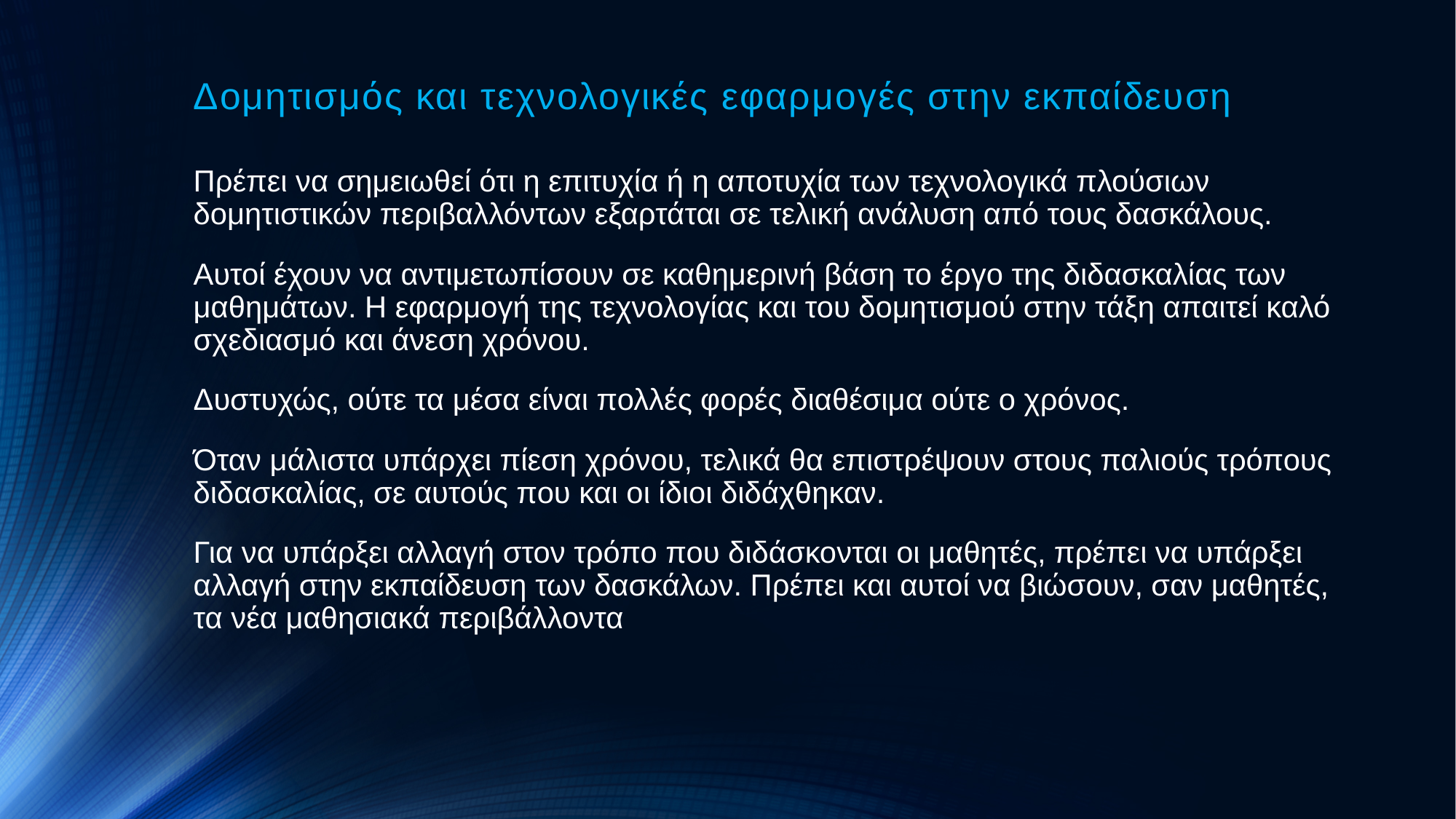

# Δομητισμός και τεχνολογικές εφαρμογές στην εκπαίδευση
Πρέπει να σημειωθεί ότι η επιτυχία ή η αποτυχία των τεχνολογικά πλούσιων δομητιστικών περιβαλλόντων εξαρτάται σε τελική ανάλυση από τους δασκάλους.
Αυτοί έχουν να αντιμετωπίσουν σε καθημερινή βάση το έργο της διδασκαλίας των μαθημάτων. Η εφαρμογή της τεχνολογίας και του δομητισμού στην τάξη απαιτεί καλό σχεδιασμό και άνεση χρόνου.
Δυστυχώς, ούτε τα μέσα είναι πολλές φορές διαθέσιμα ούτε ο χρόνος.
Όταν μάλιστα υπάρχει πίεση χρόνου, τελικά θα επιστρέψουν στους παλιούς τρόπους διδασκαλίας, σε αυτούς που και οι ίδιοι διδάχθηκαν.
Για να υπάρξει αλλαγή στον τρόπο που διδάσκονται οι μαθητές, πρέπει να υπάρξει αλλαγή στην εκπαίδευση των δασκάλων. Πρέπει και αυτοί να βιώσουν, σαν μαθητές, τα νέα μαθησιακά περιβάλλοντα